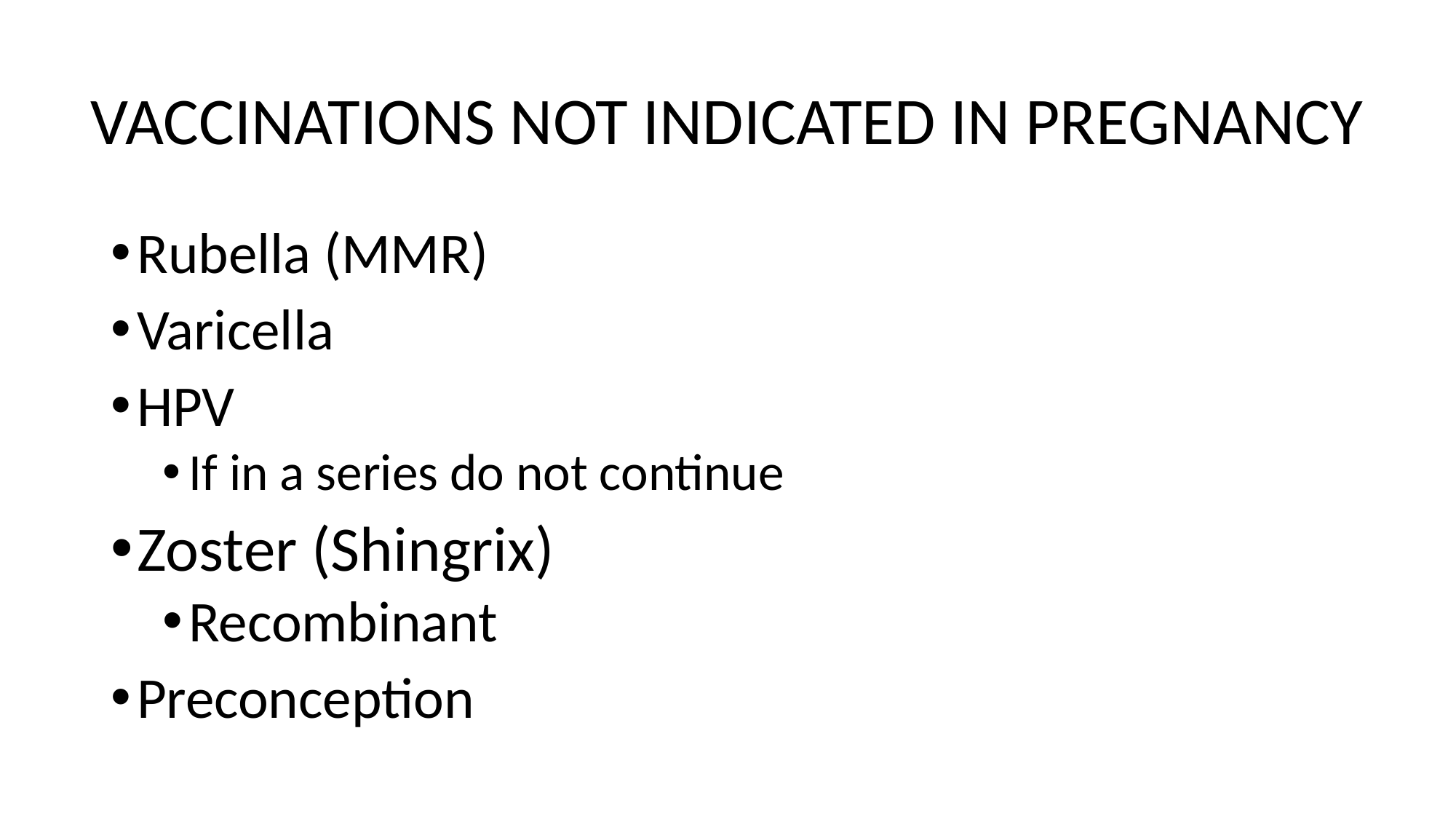

# VACCINATIONS NOT INDICATED IN PREGNANCY
Rubella (MMR)
Varicella
HPV
If in a series do not continue
Zoster (Shingrix)
Recombinant
Preconception